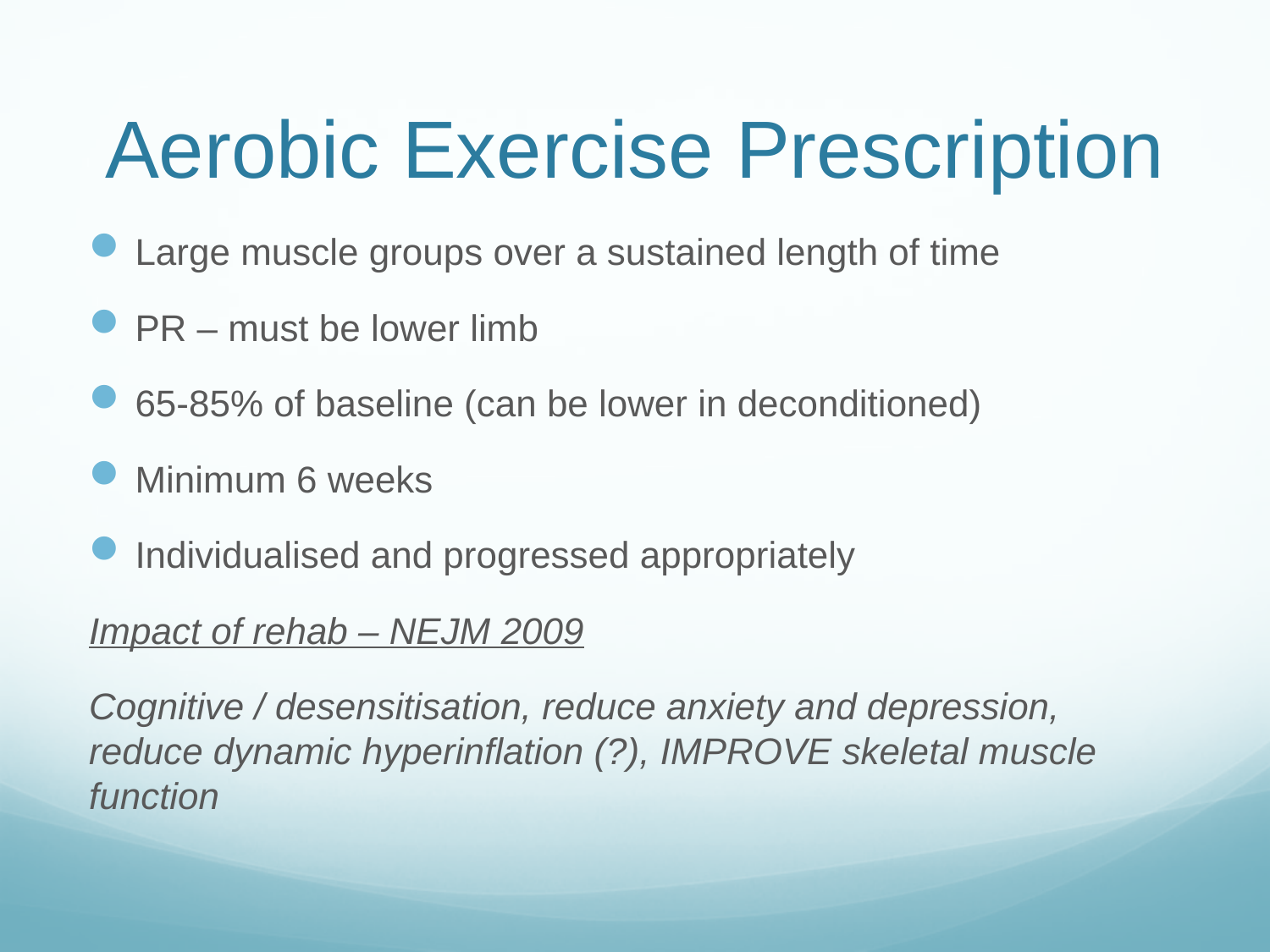

# Aerobic Exercise Prescription
Large muscle groups over a sustained length of time
PR – must be lower limb
65-85% of baseline (can be lower in deconditioned)
Minimum 6 weeks
Individualised and progressed appropriately
Impact of rehab – NEJM 2009
Cognitive / desensitisation, reduce anxiety and depression, reduce dynamic hyperinflation (?), IMPROVE skeletal muscle function